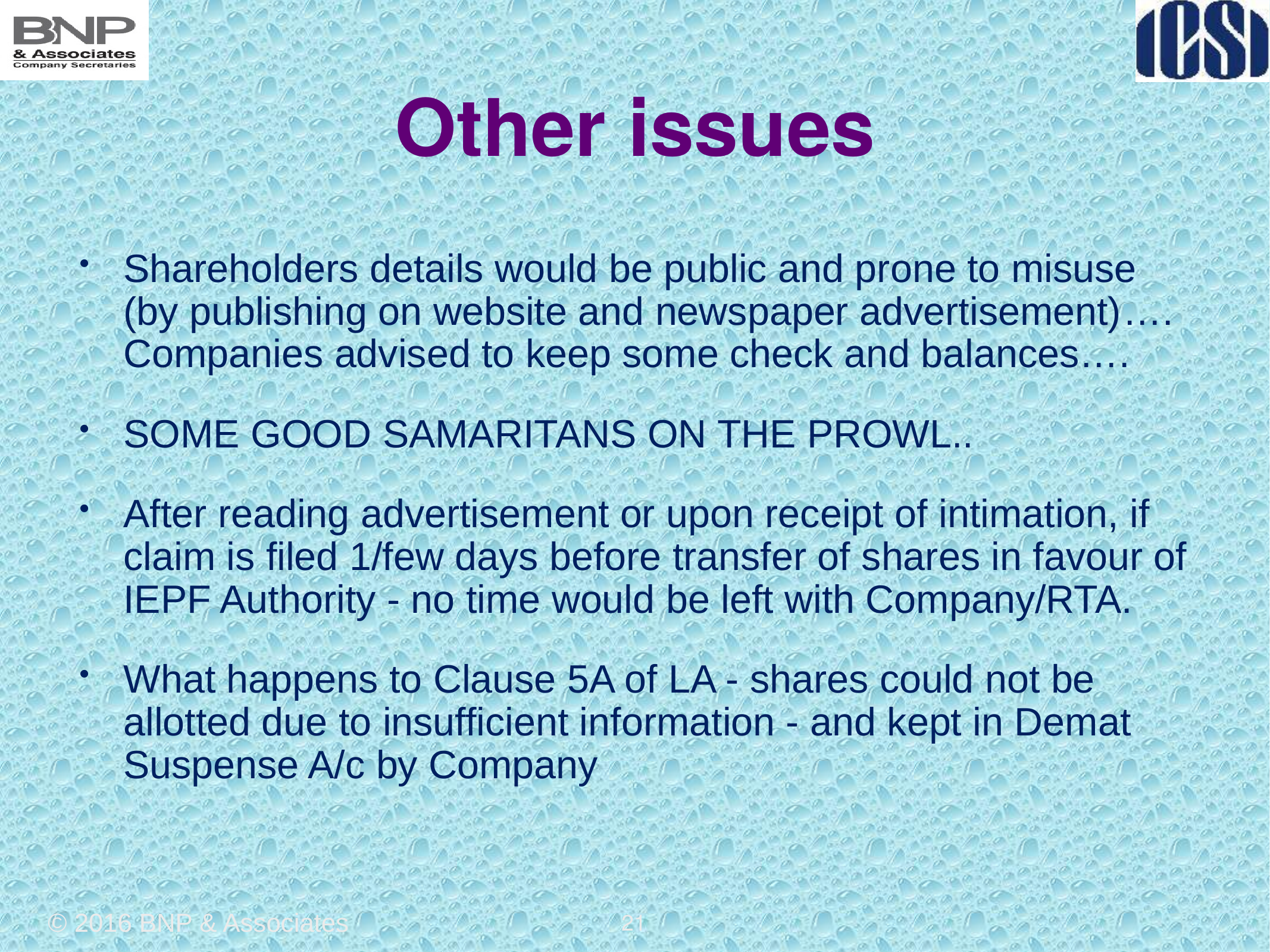

# Other issues
Shareholders details would be public and prone to misuse (by publishing on website and newspaper advertisement)…. Companies advised to keep some check and balances….
SOME GOOD SAMARITANS ON THE PROWL..
After reading advertisement or upon receipt of intimation, if claim is filed 1/few days before transfer of shares in favour of IEPF Authority - no time would be left with Company/RTA.
What happens to Clause 5A of LA - shares could not be allotted due to insufficient information - and kept in Demat Suspense A/c by Company
21